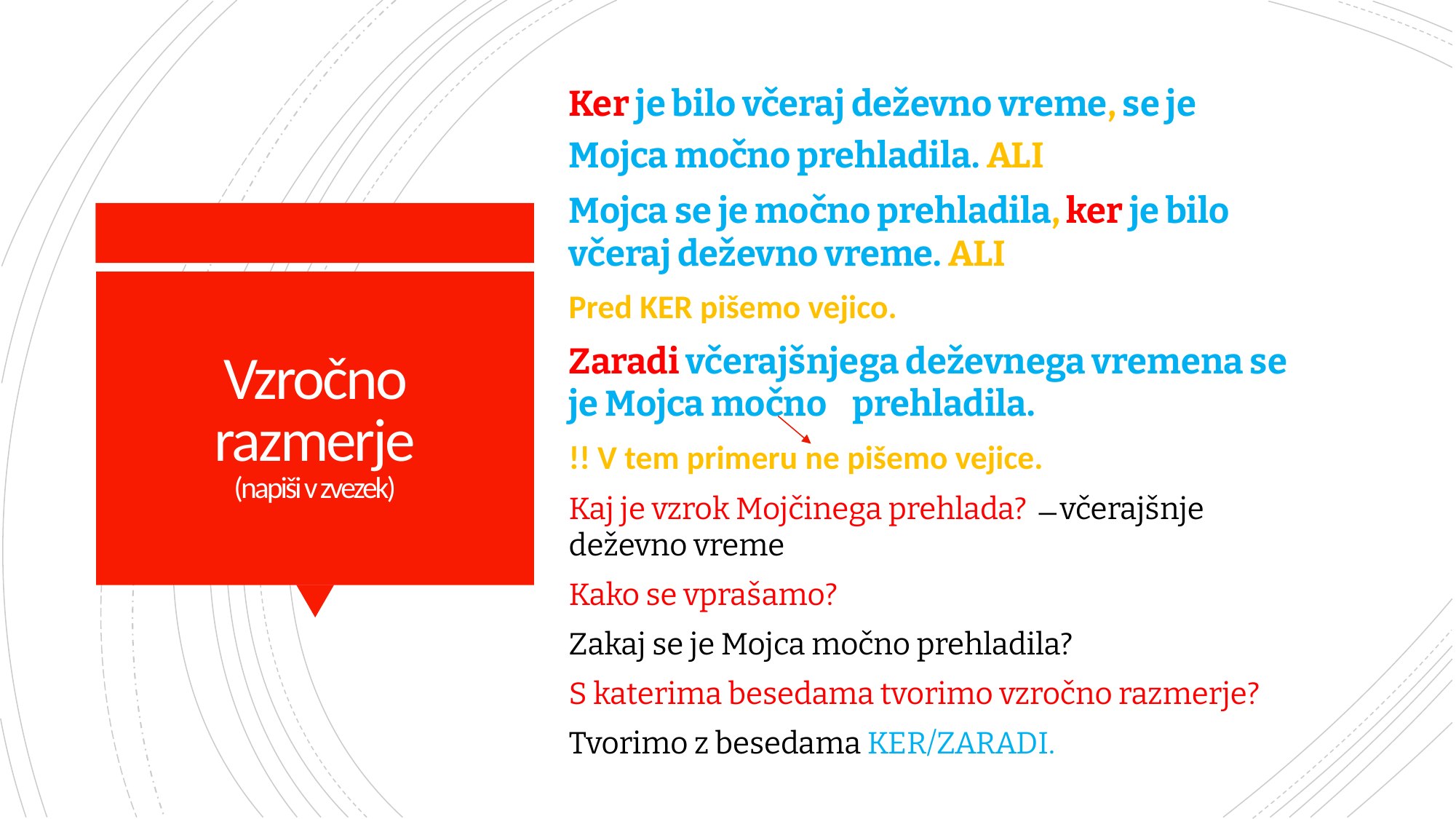

Ker je bilo včeraj deževno vreme, se je Mojca močno prehladila. ALI
Mojca se je močno prehladila, ker je bilo včeraj deževno vreme. ALI
Pred KER pišemo vejico.
Zaradi včerajšnjega deževnega vremena se je Mojca močno    prehladila.
!! V tem primeru ne pišemo vejice.
Kaj je vzrok Mojčinega prehlada?   ̶  včerajšnje deževno vreme
Kako se vprašamo?
Zakaj se je Mojca močno prehladila?
S katerima besedama tvorimo vzročno razmerje?
Tvorimo z besedama KER/ZARADI.
# Vzročno razmerje (napiši v zvezek)